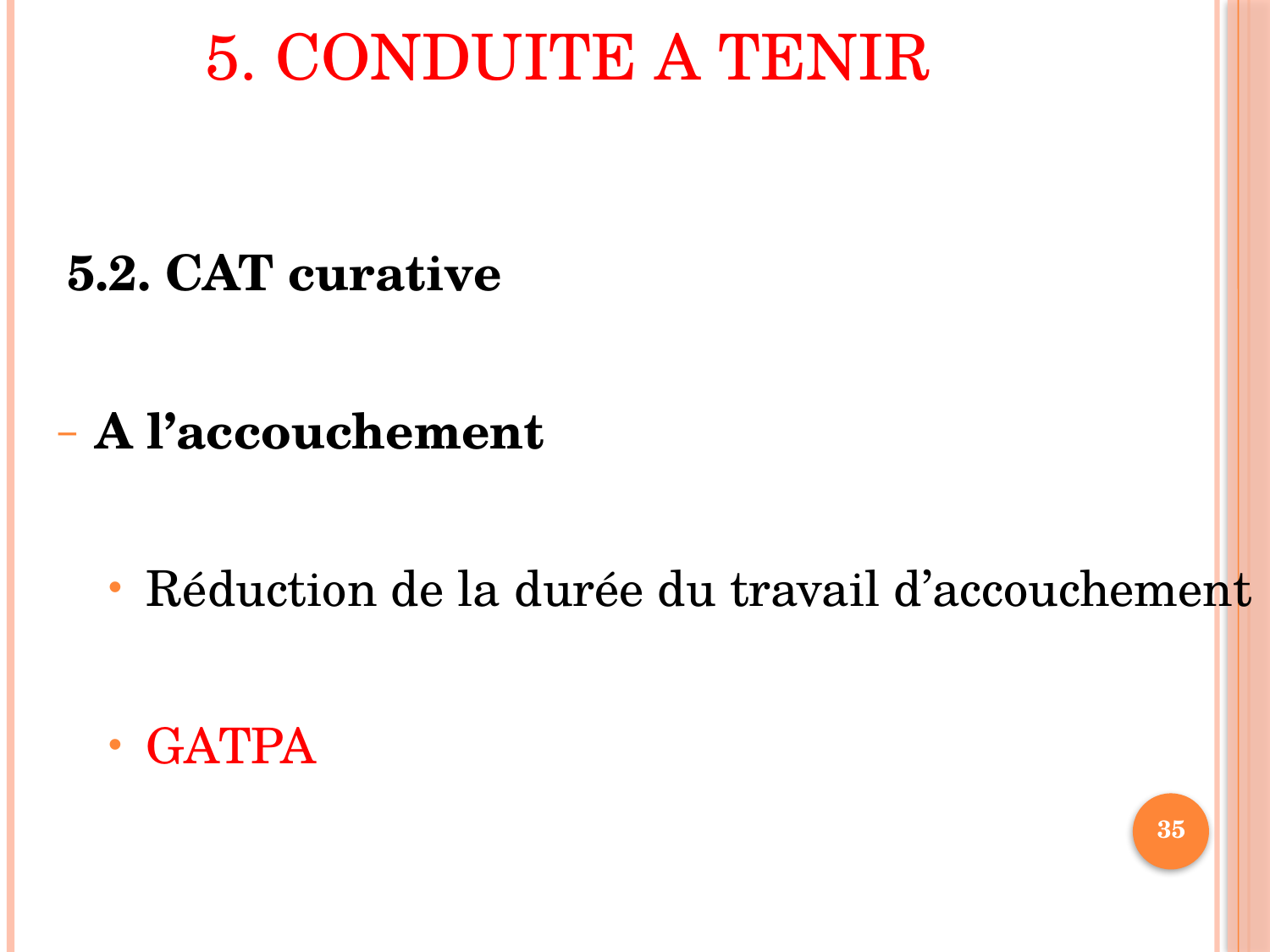

# 5. Conduite A Tenir
 5.2. CAT curative
A l’accouchement
Réduction de la durée du travail d’accouchement
GATPA

35